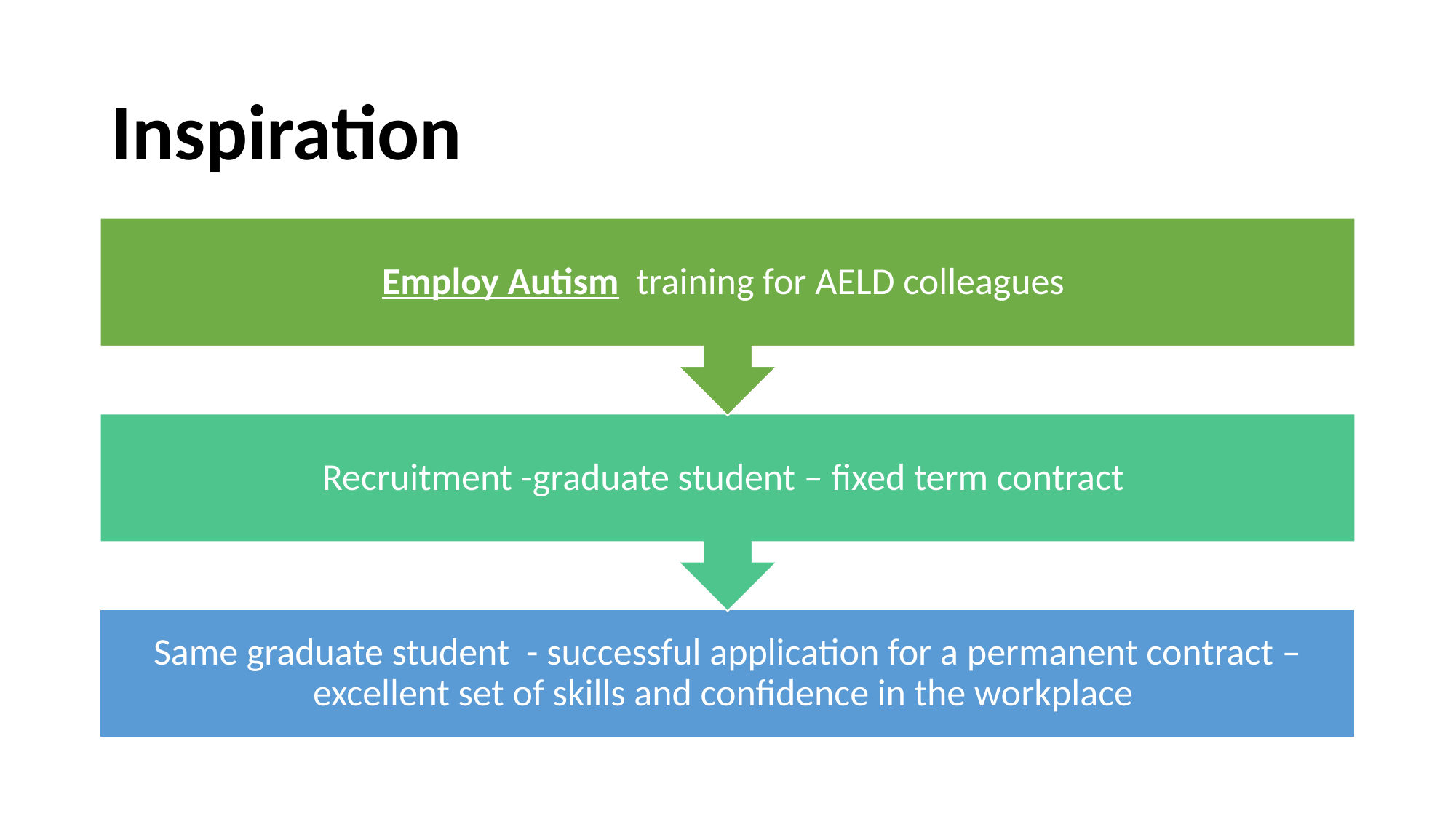

# Inspiration
Same graduate student  - successful application for a permanent contract – excellent set of skills and confidence in the workplace
Recruitment -graduate student – fixed term contract
Employ Autism  training for AELD colleagues